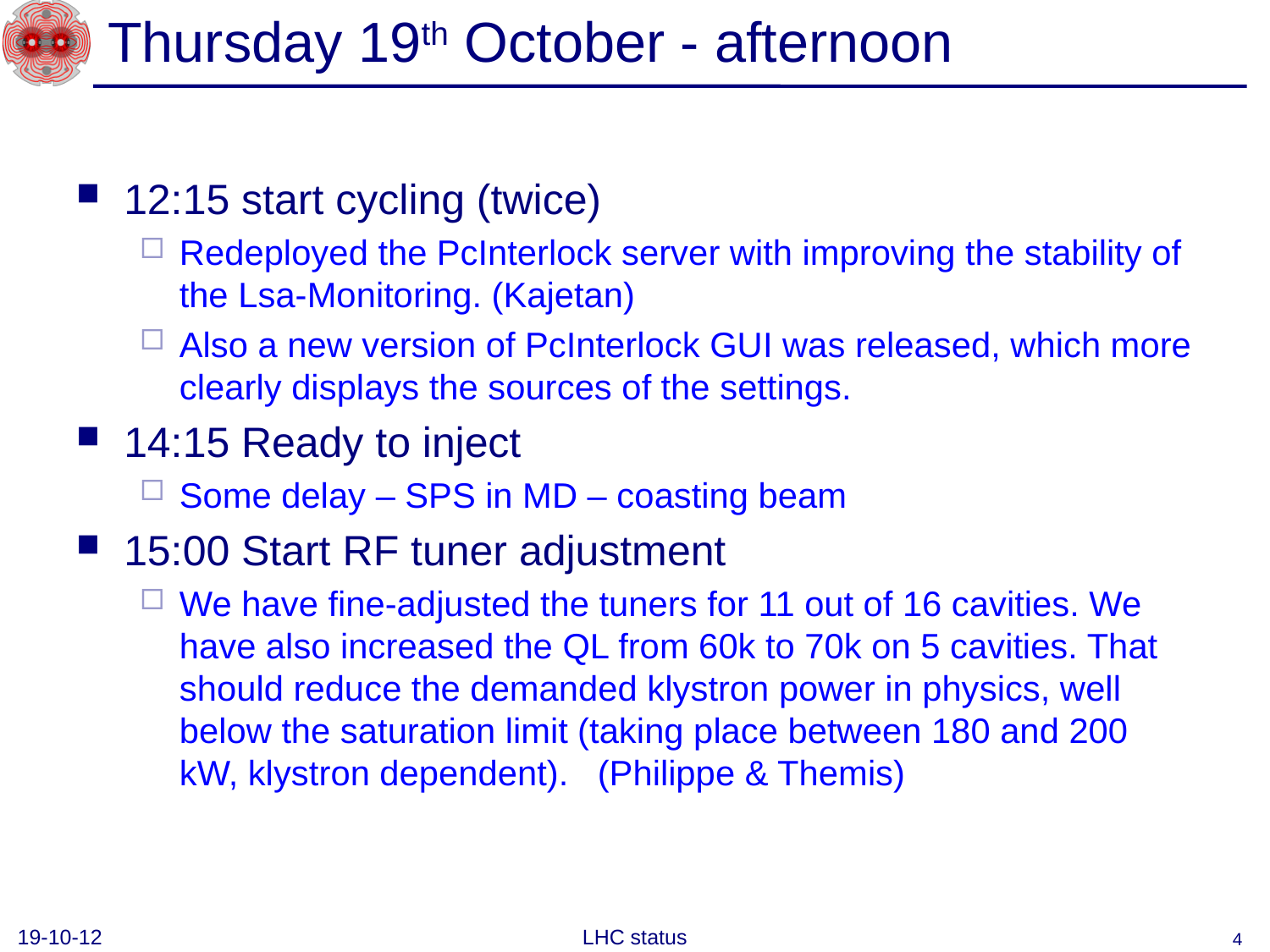

# Thursday 19th October - afternoon
12:15 start cycling (twice)
Redeployed the PcInterlock server with improving the stability of the Lsa-Monitoring. (Kajetan)
Also a new version of PcInterlock GUI was released, which more clearly displays the sources of the settings.
14:15 Ready to inject
Some delay – SPS in MD – coasting beam
15:00 Start RF tuner adjustment
We have fine-adjusted the tuners for 11 out of 16 cavities. We have also increased the QL from 60k to 70k on 5 cavities. That should reduce the demanded klystron power in physics, well below the saturation limit (taking place between 180 and 200 kW, klystron dependent).   (Philippe & Themis)
19-10-12
LHC status
4